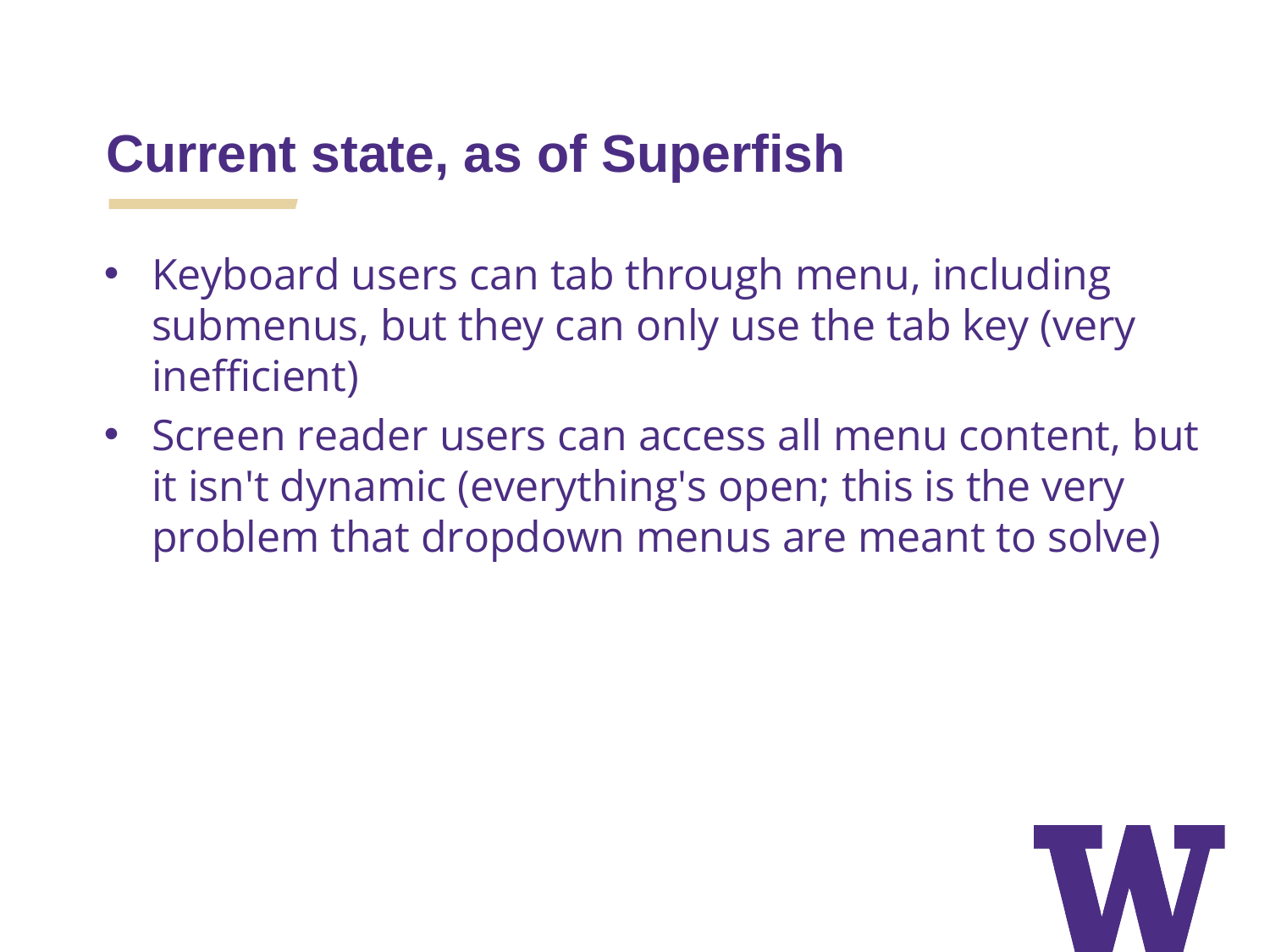

# Current state, as of Superfish
Keyboard users can tab through menu, including submenus, but they can only use the tab key (very inefficient)
Screen reader users can access all menu content, but it isn't dynamic (everything's open; this is the very problem that dropdown menus are meant to solve)